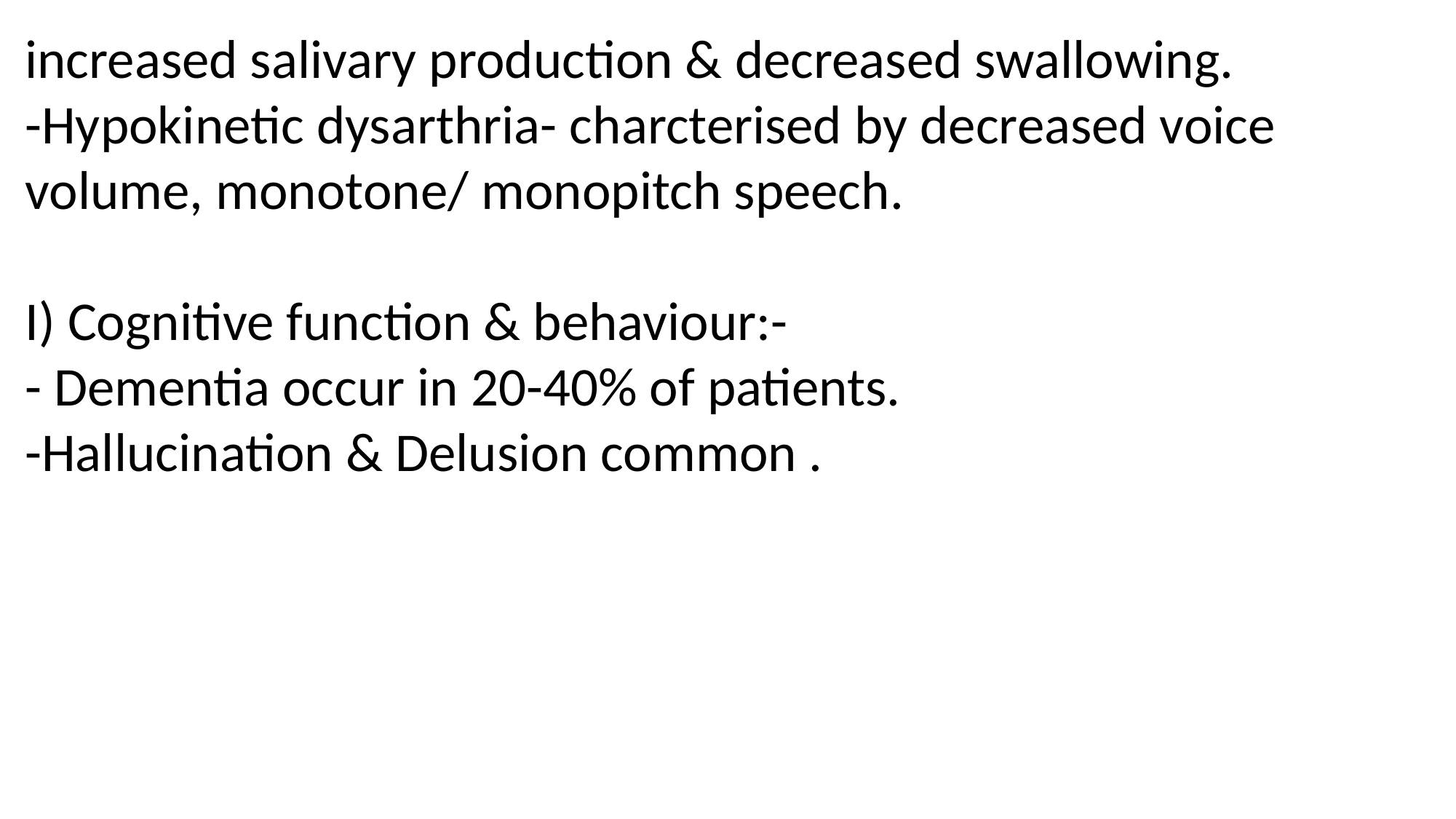

increased salivary production & decreased swallowing.
-Hypokinetic dysarthria- charcterised by decreased voice volume, monotone/ monopitch speech.

I) Cognitive function & behaviour:-
- Dementia occur in 20-40% of patients.
-Hallucination & Delusion common .